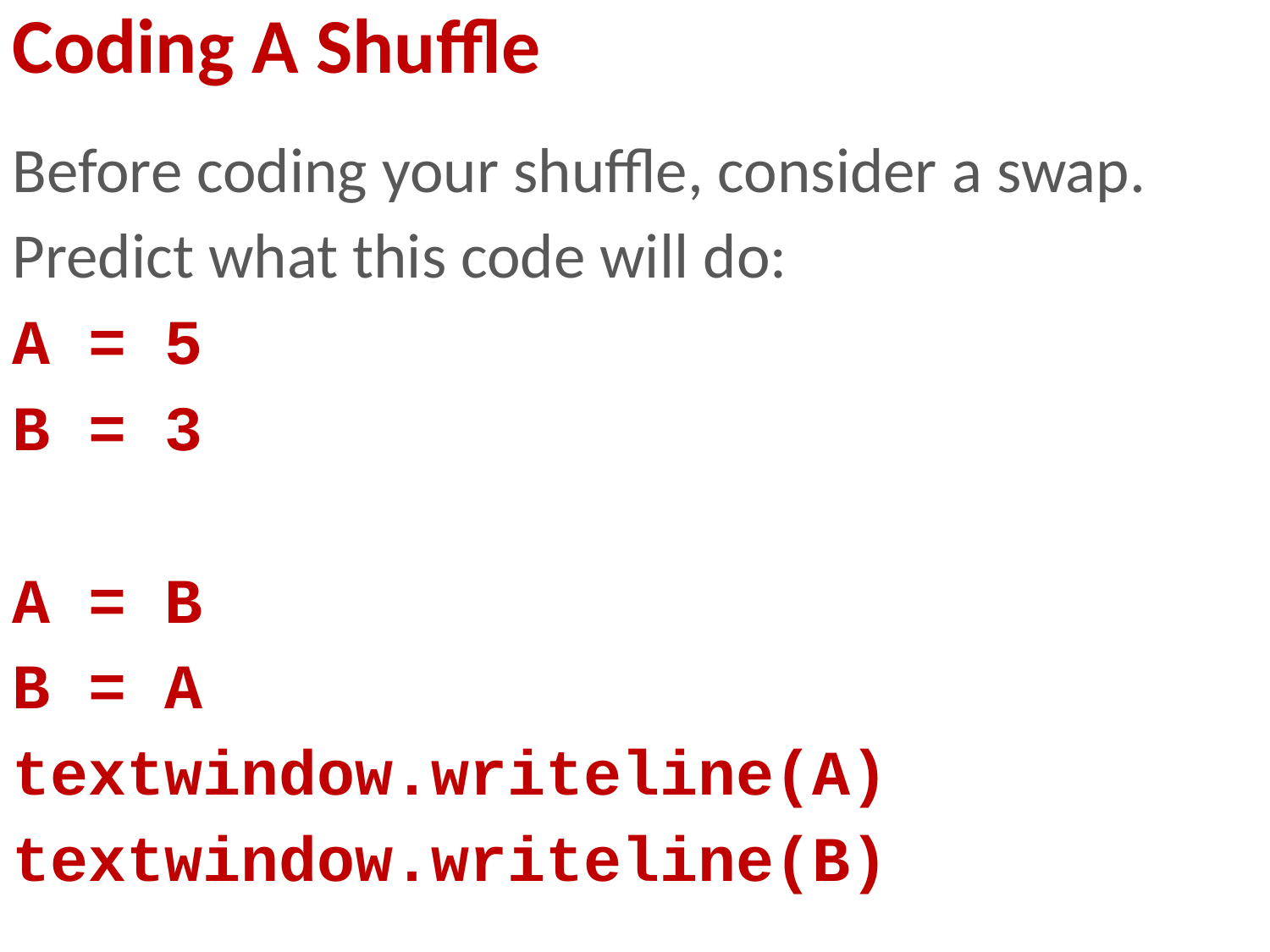

Coding A Shuffle
Before coding your shuffle, consider a swap.
Predict what this code will do:
A = 5
B = 3

A = B
B = A
textwindow.writeline(A)
textwindow.writeline(B)